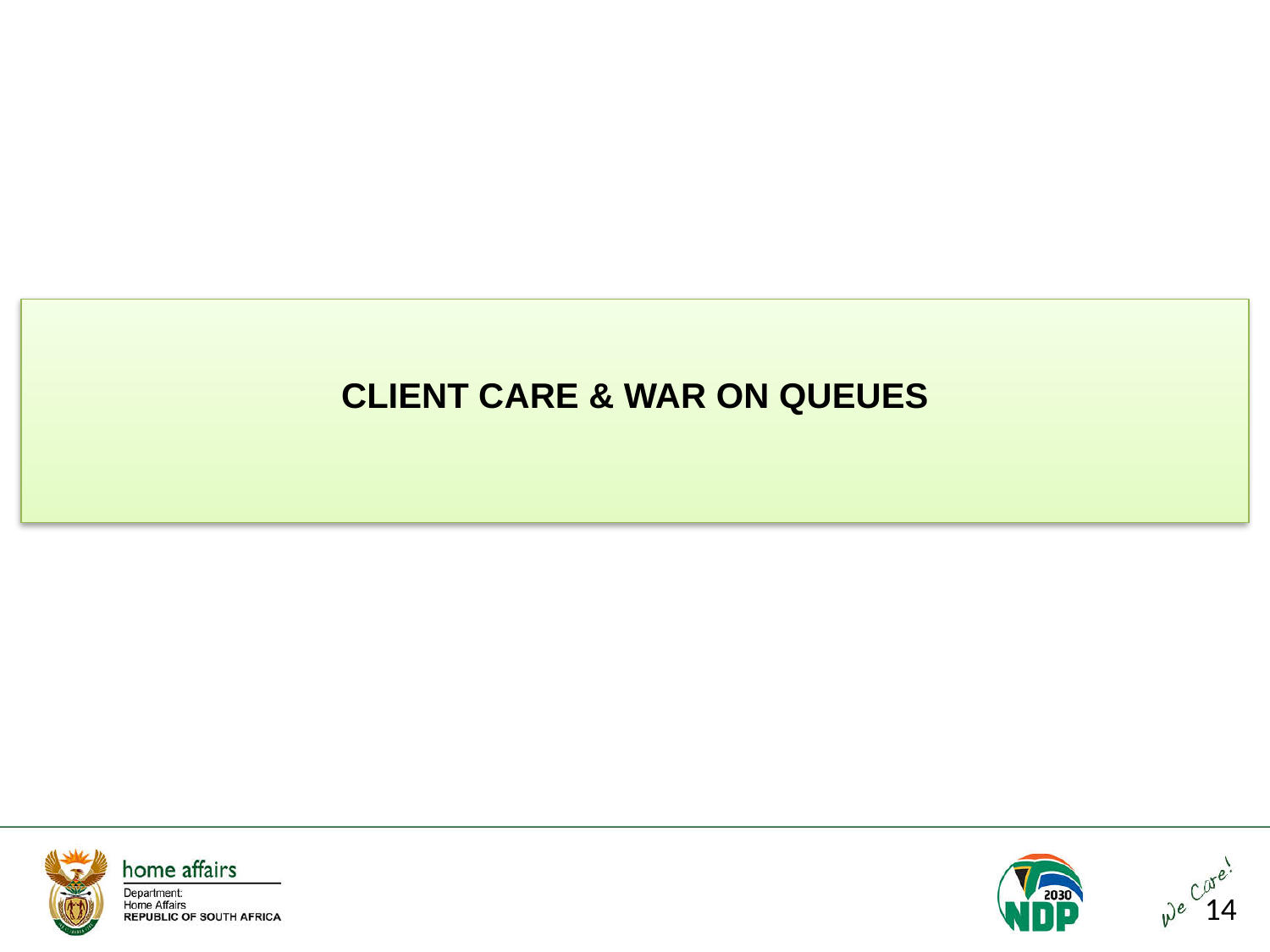

CLIENT CARE & WAR ON QUEUES

14